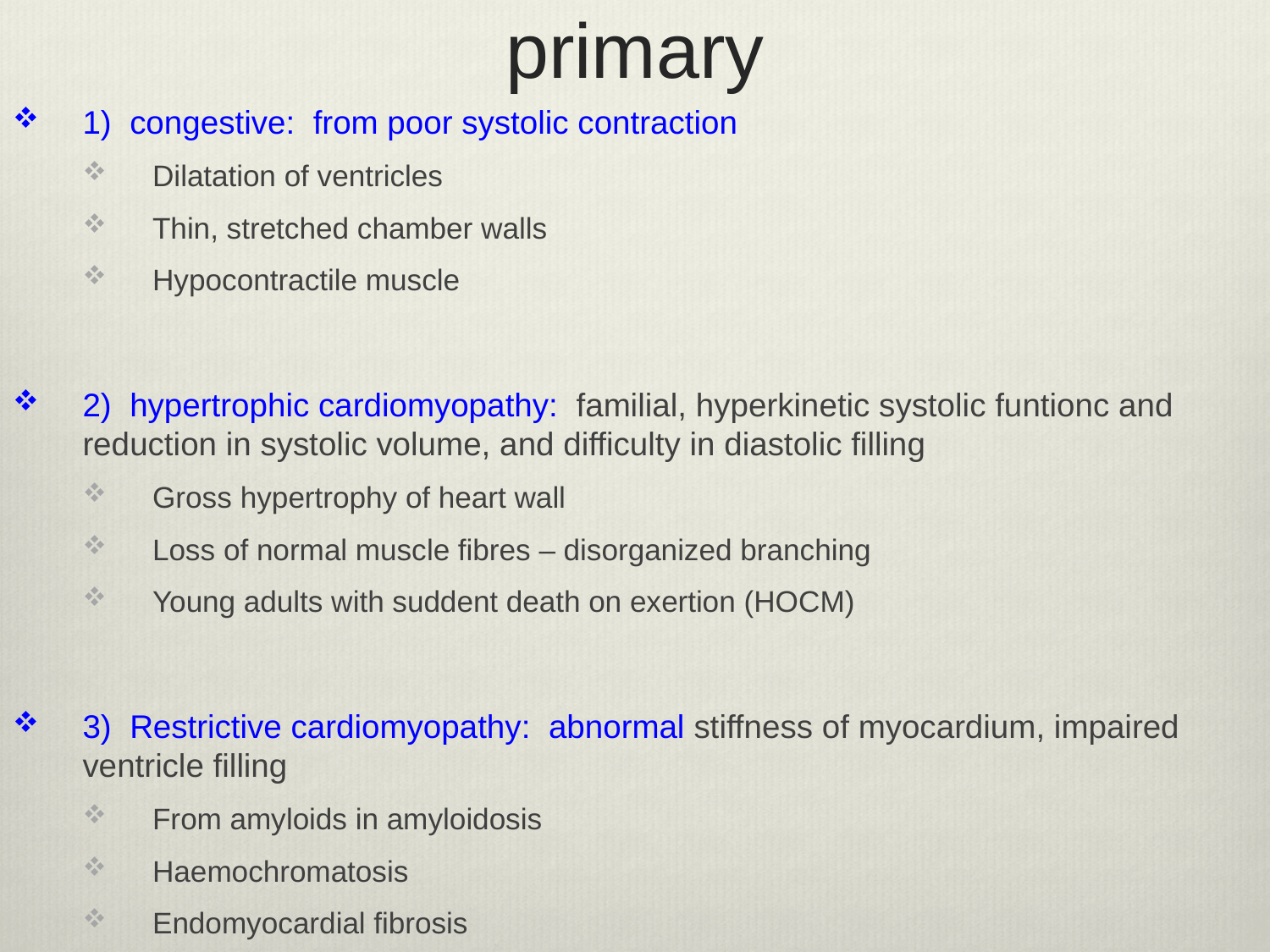

# primary
1)  congestive:  from poor systolic contraction
Dilatation of ventricles
Thin, stretched chamber walls
Hypocontractile muscle

2)  hypertrophic cardiomyopathy:  familial, hyperkinetic systolic funtionc and reduction in systolic volume, and difficulty in diastolic filling
Gross hypertrophy of heart wall
Loss of normal muscle fibres – disorganized branching
Young adults with suddent death on exertion (HOCM)

3)  Restrictive cardiomyopathy:  abnormal stiffness of myocardium, impaired ventricle filling
From amyloids in amyloidosis
Haemochromatosis
Endomyocardial fibrosis